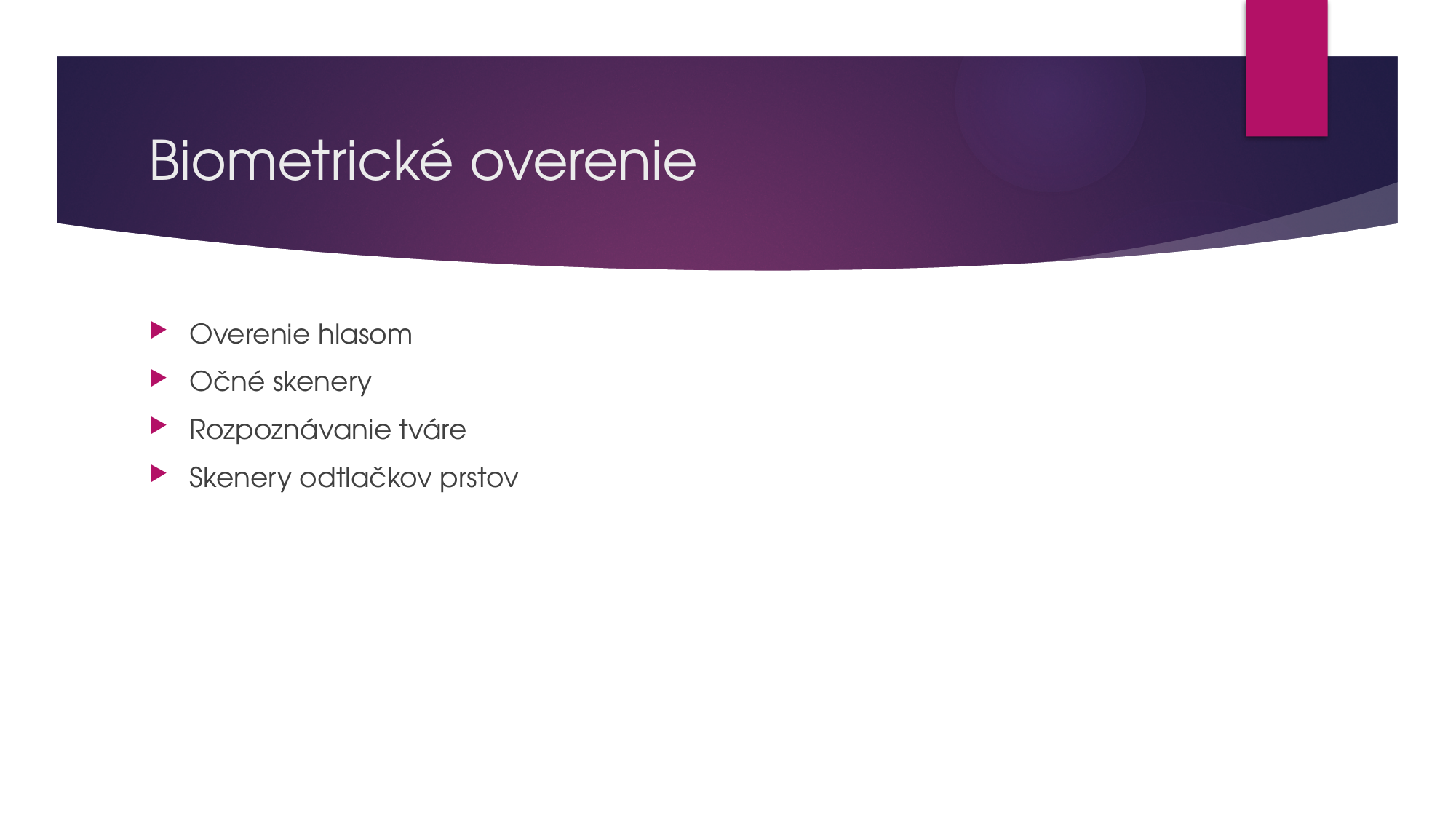

# Biometrické overenie
Overenie hlasom
Očné skenery
Rozpoznávanie tváre
Skenery odtlačkov prstov